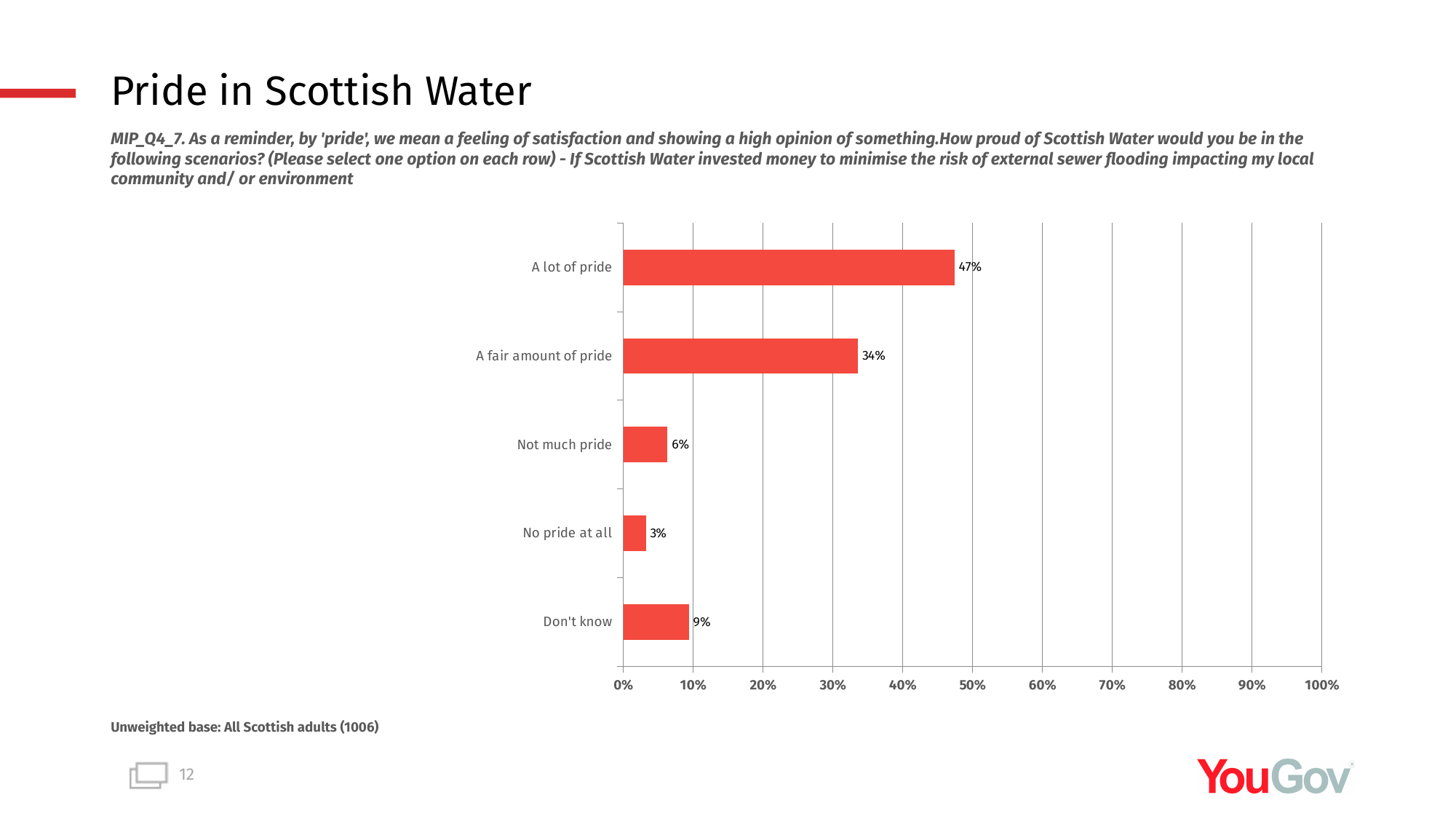

# Pride in Scottish Water
MIP_Q4_7. As a reminder, by 'pride', we mean a feeling of satisfaction and showing a high opinion of something.How proud of Scottish Water would you be in the following scenarios? (Please select one option on each row) - If Scottish Water invested money to minimise the risk of external sewer flooding impacting my local community and/ or environment

### Chart

| Category | Total (n=1006) |
|---|---|
| Don't know | 0.0941 |
| No pride at all | 0.0324 |
| Not much pride | 0.0634 |
| A fair amount of pride | 0.3361 |
| A lot of pride | 0.4741 |
Unweighted base: All Scottish adults (1006)